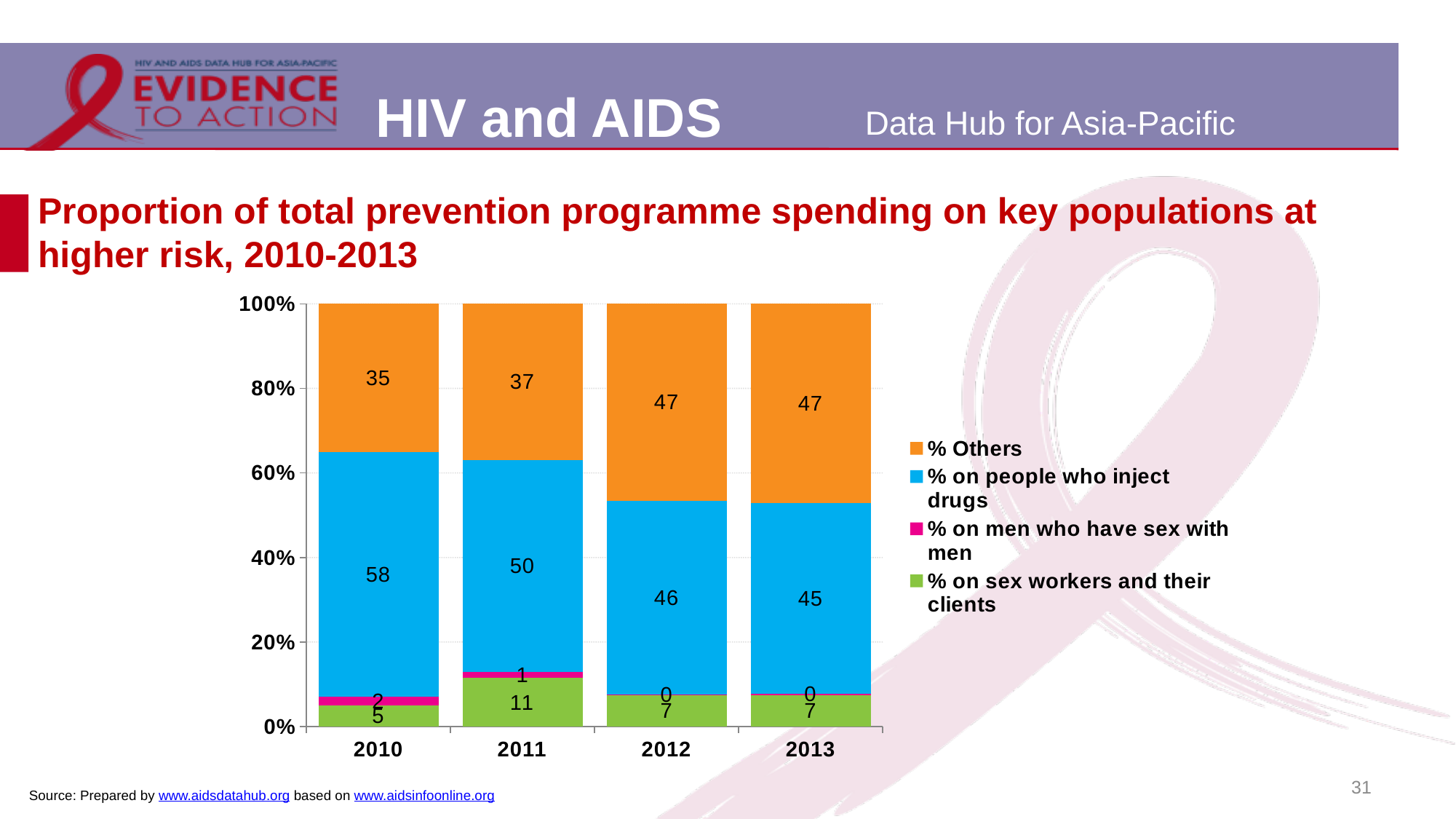

# Proportion of total prevention programme spending on key populations at higher risk, 2010-2013

### Chart

| Category | % on sex workers and their clients | % on men who have sex with men | % on people who inject drugs | % Others |
|---|---|---|---|---|
| 2010 | 0.049361447983466686 | 0.021207009543630688 | 0.5787311952908321 | 0.3507003471820706 |
| 2011 | 0.11474918290305064 | 0.014076875689499571 | 0.5009695882913142 | 0.37020435311613564 |
| 2012 | 0.07422082772897487 | 0.0015229376059551706 | 0.4587299956108237 | 0.4655262390542462 |
| 2013 | 0.07480655955106472 | 0.0035429333189817775 | 0.45006074590361855 | 0.47158976122633495 |
31
Source: Prepared by www.aidsdatahub.org based on www.aidsinfoonline.org